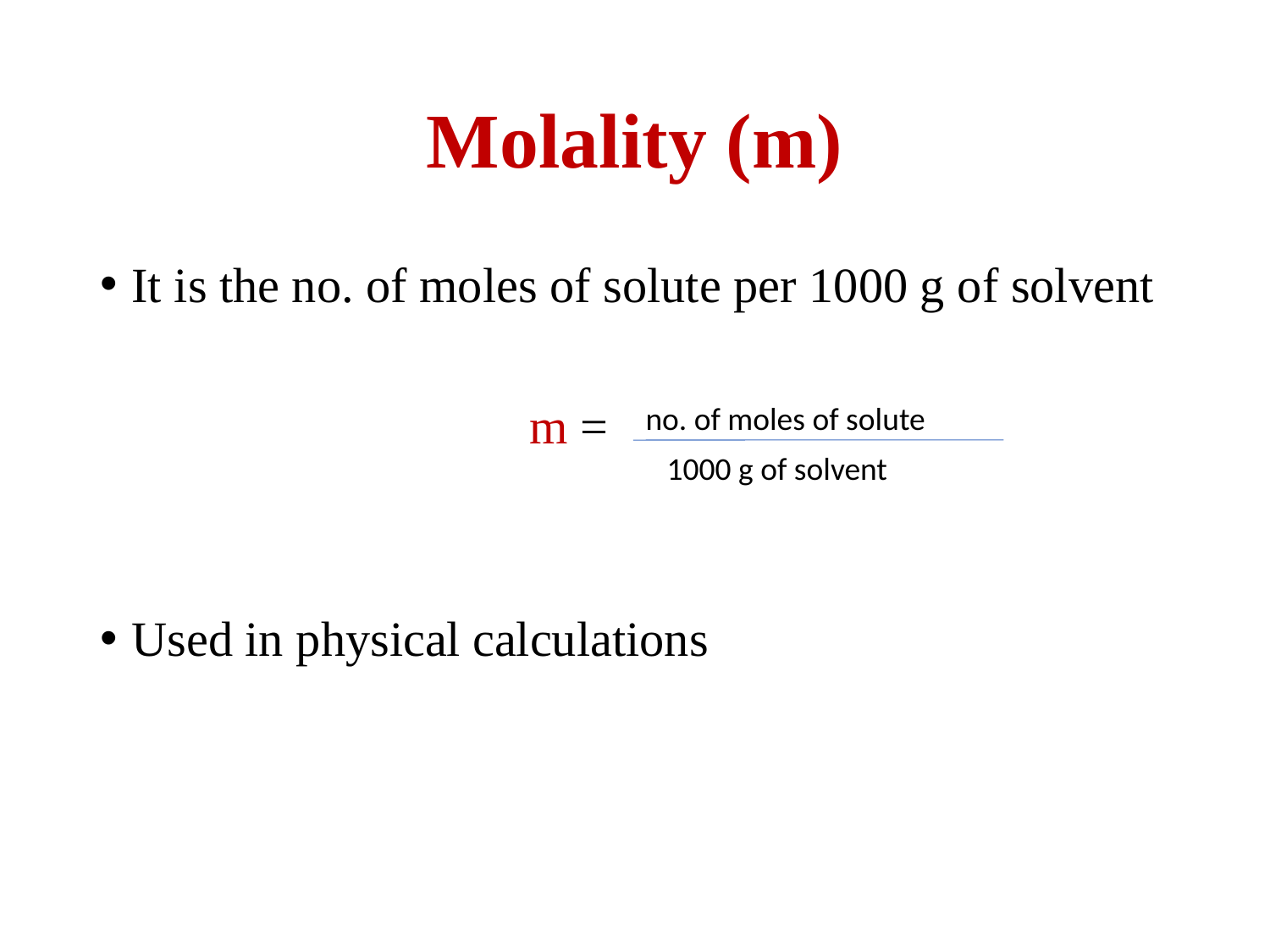

# Molality (m)
It is the no. of moles of solute per 1000 g of solvent

                                   m =

Used in physical calculations
no. of moles of solute

1000 g of solvent